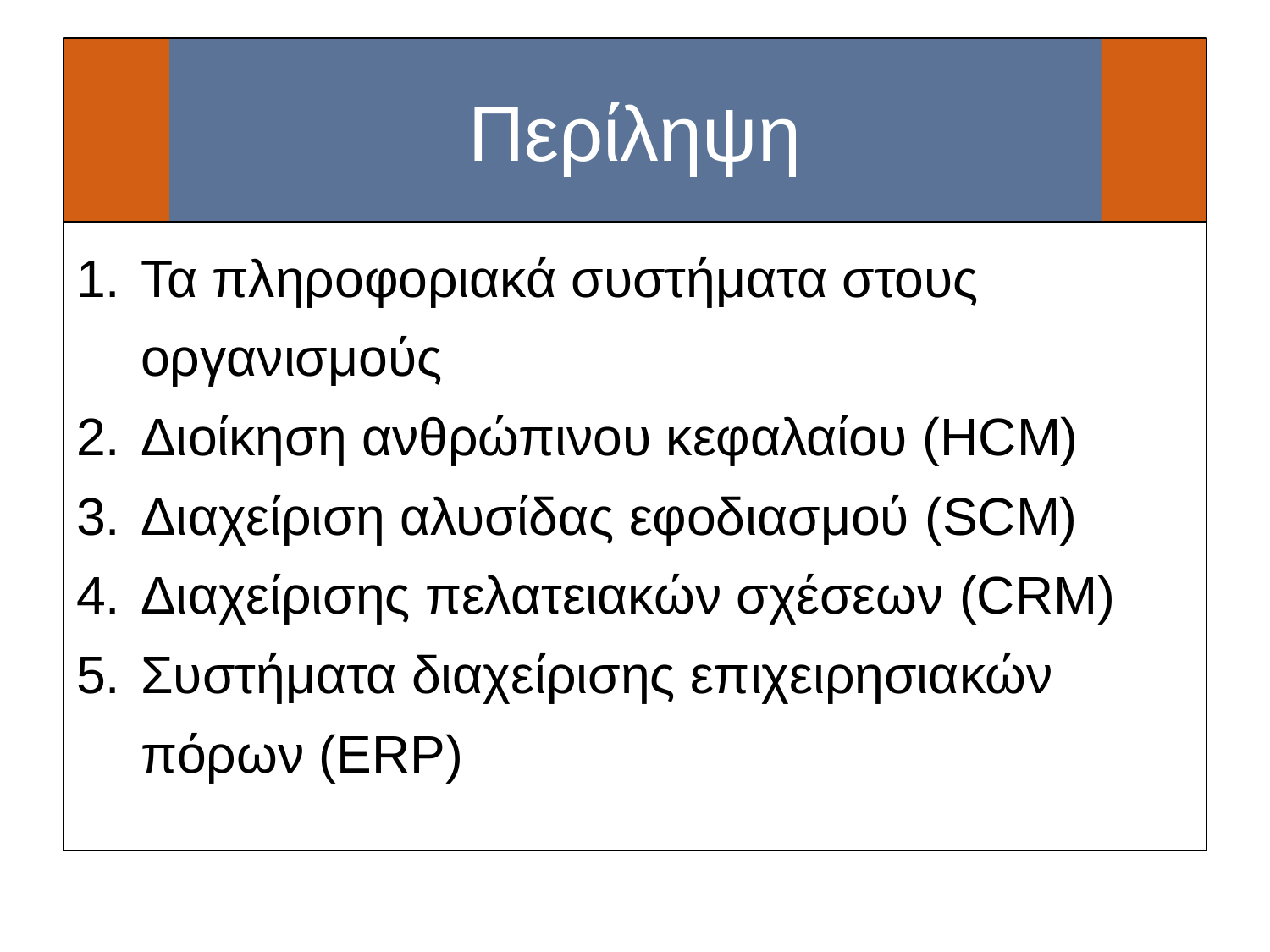

# Περίληψη

Τα πληροφοριακά συστήματα στους οργανισμούς
Διοίκηση ανθρώπινου κεφαλαίου (HCM)
Διαχείριση αλυσίδας εφοδιασμού (SCM)
Διαχείρισης πελατειακών σχέσεων (CRM)
Συστήματα διαχείρισης επιχειρησιακών πόρων (ERP)